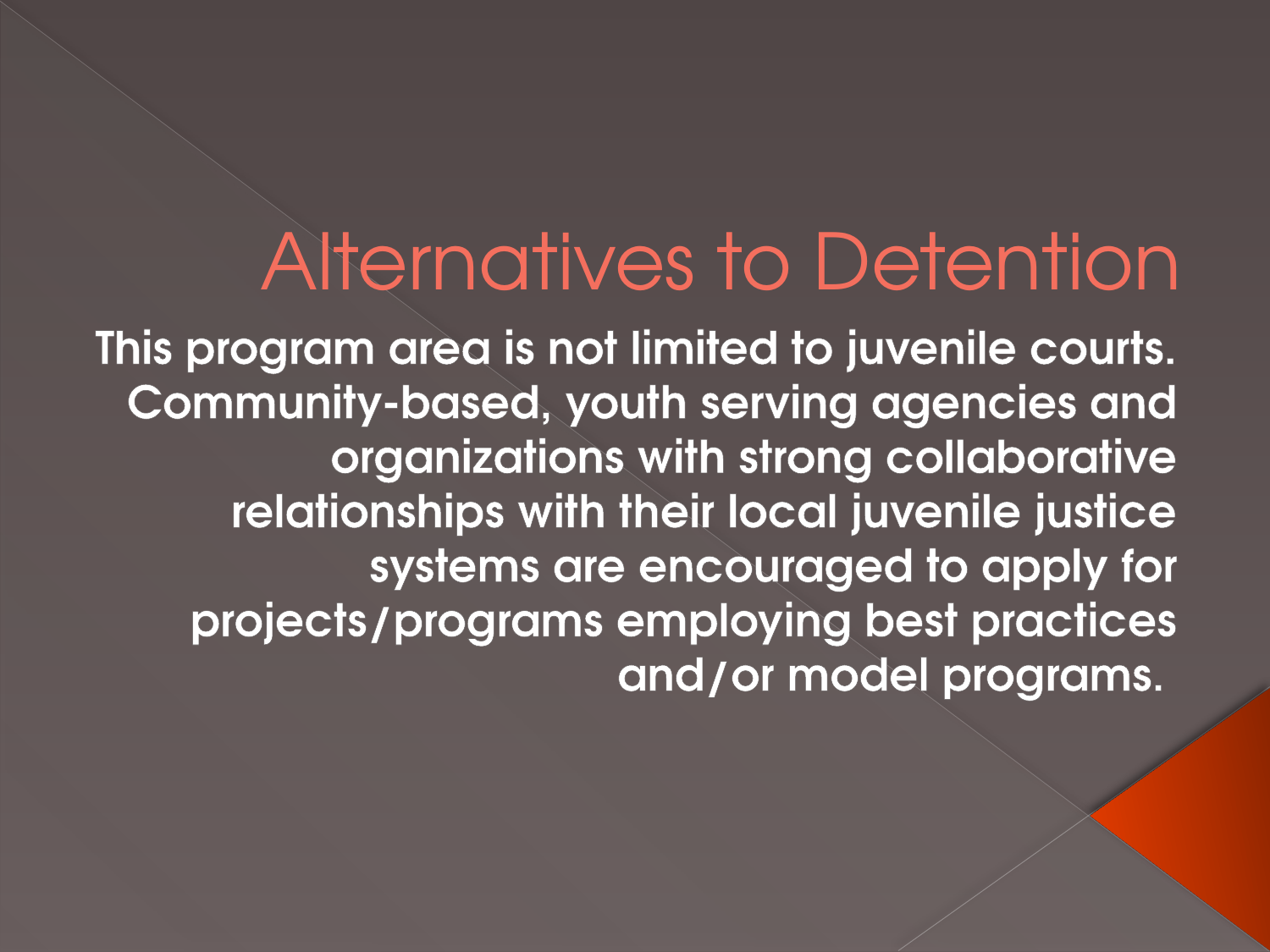

# Alternatives to Detention
This program area is not limited to juvenile courts.  Community-based, youth serving agencies and organizations with strong collaborative relationships with their local juvenile justice systems are encouraged to apply for projects/programs employing best practices and/or model programs.